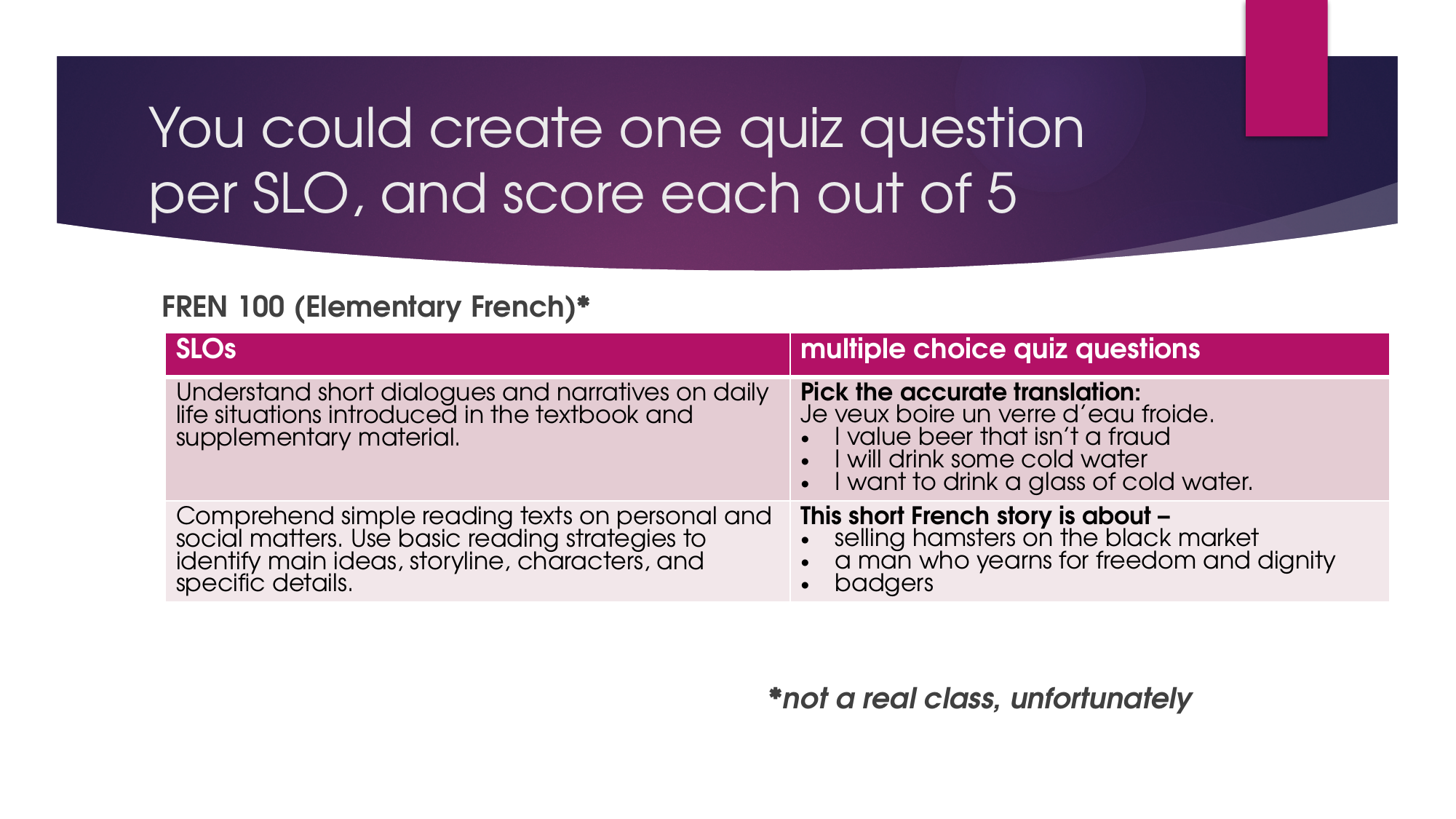

# You could create one quiz question per SLO, and score each out of 5
FREN 100 (Elementary French)*

*not a real class, unfortunately

| SLOs | multiple choice quiz questions |
| --- | --- |
| Understand short dialogues and narratives on daily life situations introduced in the textbook and supplementary material. | Pick the accurate translation: Je veux boire un verre d’eau froide. I value beer that isn’t a fraud I will drink some cold water I want to drink a glass of cold water. |
| Comprehend simple reading texts on personal and social matters. Use basic reading strategies to identify main ideas, storyline, characters, and specific details. | This short French story is about – selling hamsters on the black market a man who yearns for freedom and dignity badgers |